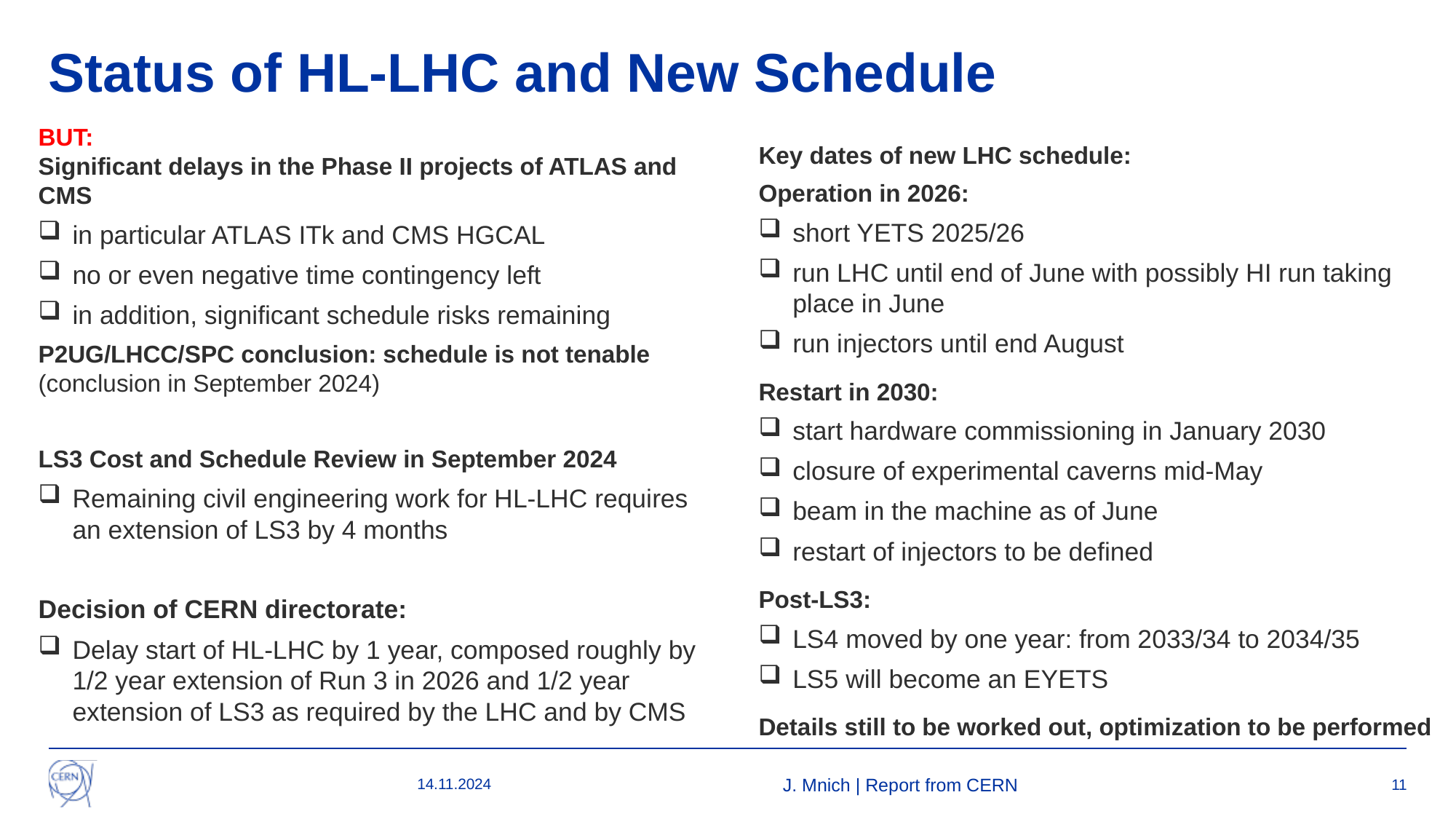

# Status of HL-LHC and New Schedule
BUT:
Significant delays in the Phase II projects of ATLAS and CMS
in particular ATLAS ITk and CMS HGCAL
no or even negative time contingency left
in addition, significant schedule risks remaining
P2UG/LHCC/SPC conclusion: schedule is not tenable
(conclusion in September 2024)

LS3 Cost and Schedule Review in September 2024
Remaining civil engineering work for HL-LHC requires an extension of LS3 by 4 months

Decision of CERN directorate:
Delay start of HL-LHC by 1 year, composed roughly by 1/2 year extension of Run 3 in 2026 and 1/2 year extension of LS3 as required by the LHC and by CMS

Key dates of new LHC schedule:
Operation in 2026:
short YETS 2025/26
run LHC until end of June with possibly HI run taking place in June
run injectors until end August
Restart in 2030:
start hardware commissioning in January 2030
closure of experimental caverns mid-May
beam in the machine as of June
restart of injectors to be defined
Post-LS3:
LS4 moved by one year: from 2033/34 to 2034/35
LS5 will become an EYETS
Details still to be worked out, optimization to be performed
14.11.2024
J. Mnich | Report from CERN
11